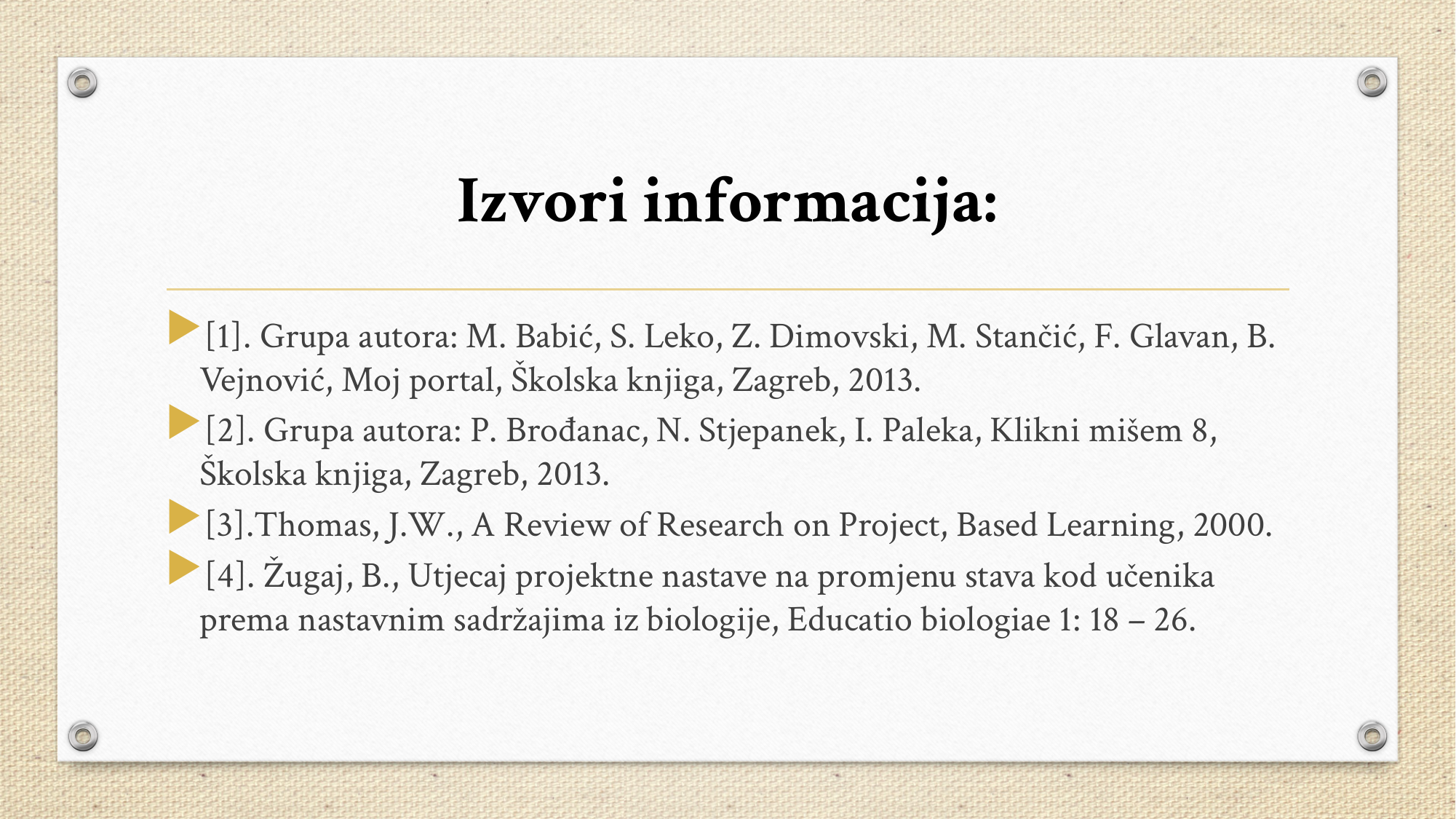

# Izvori informacija:
[1]. Grupa autora: M. Babić, S. Leko, Z. Dimovski, M. Stančić, F. Glavan, B. Vejnović, Moj portal, Školska knjiga, Zagreb, 2013.
[2]. Grupa autora: P. Brođanac, N. Stjepanek, I. Paleka, Klikni mišem 8, Školska knjiga, Zagreb, 2013.
[3].Thomas, J.W., A Review of Research on Project, Based Learning, 2000.
[4]. Žugaj, B., Utjecaj projektne nastave na promjenu stava kod učenika prema nastavnim sadržajima iz biologije, Educatio biologiae 1: 18 – 26.